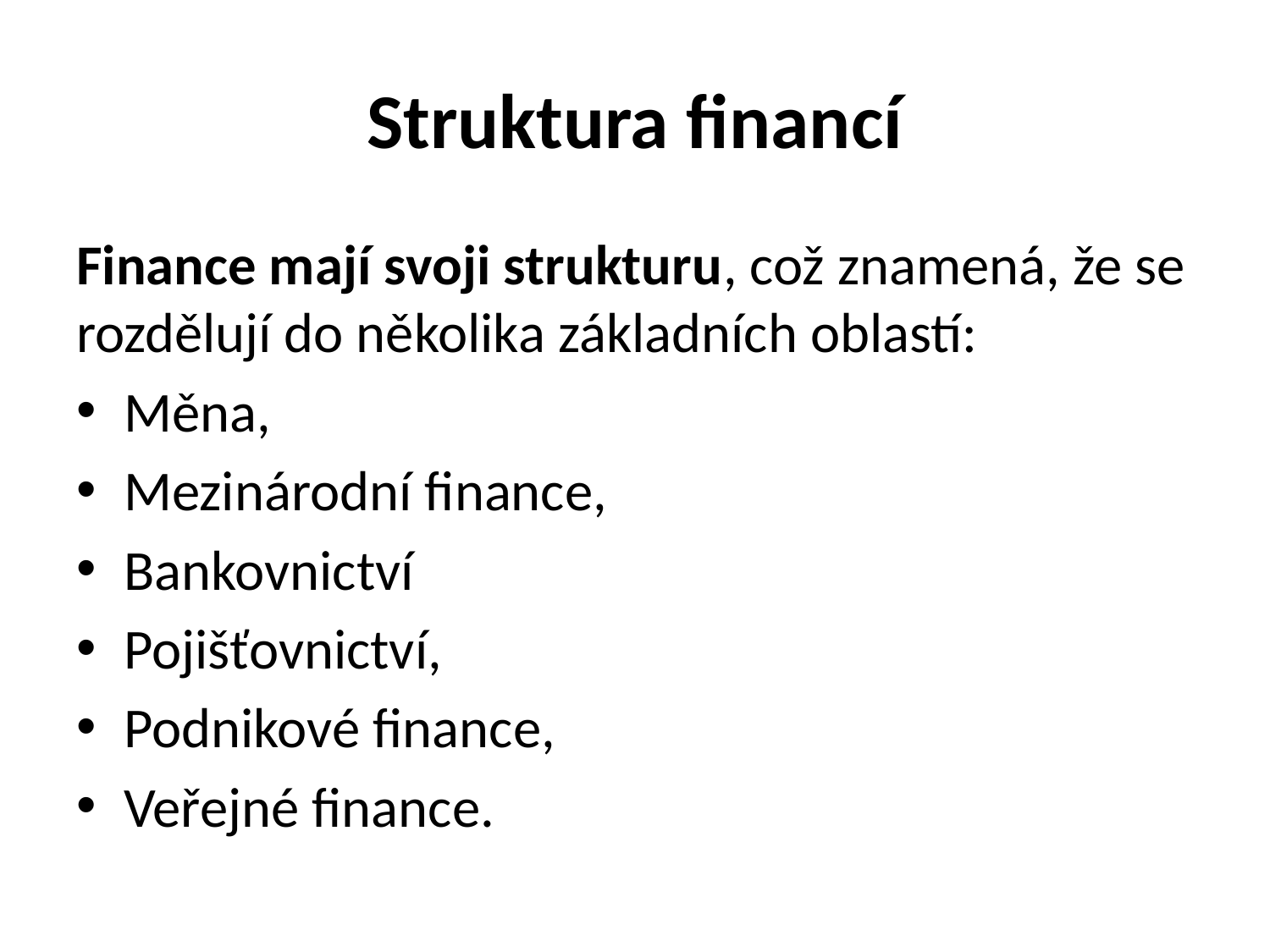

# Struktura financí
Finance mají svoji strukturu, což znamená, že se rozdělují do několika základních oblastí:
Měna,
Mezinárodní finance,
Bankovnictví
Pojišťovnictví,
Podnikové finance,
Veřejné finance.